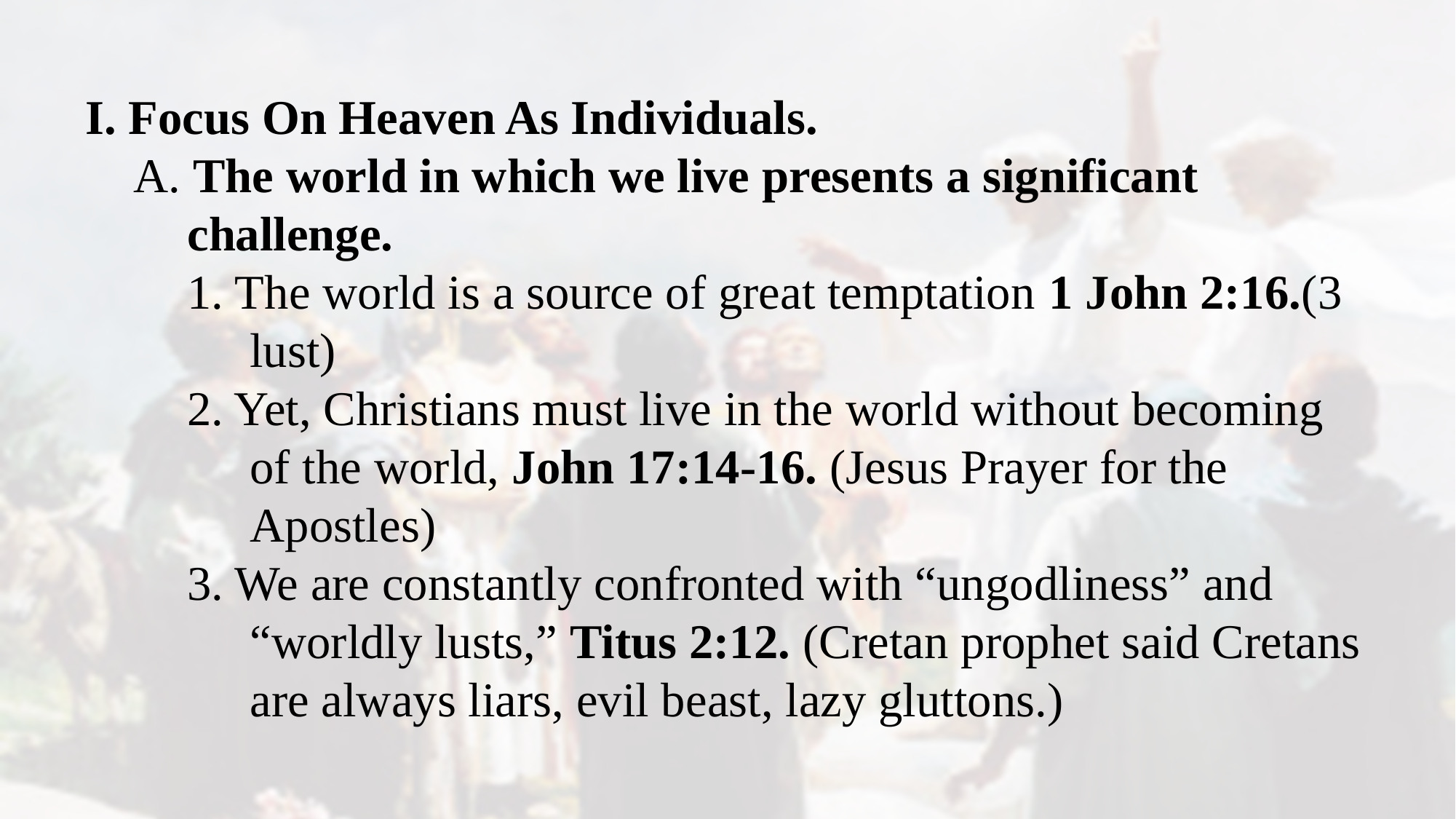

I. Focus On Heaven As Individuals.
A. The world in which we live presents a significant challenge.
1. The world is a source of great temptation 1 John 2:16.(3 lust)
2. Yet, Christians must live in the world without becoming of the world, John 17:14-16. (Jesus Prayer for the Apostles)
3. We are constantly confronted with “ungodliness” and “worldly lusts,” Titus 2:12. (Cretan prophet said Cretans are always liars, evil beast, lazy gluttons.)